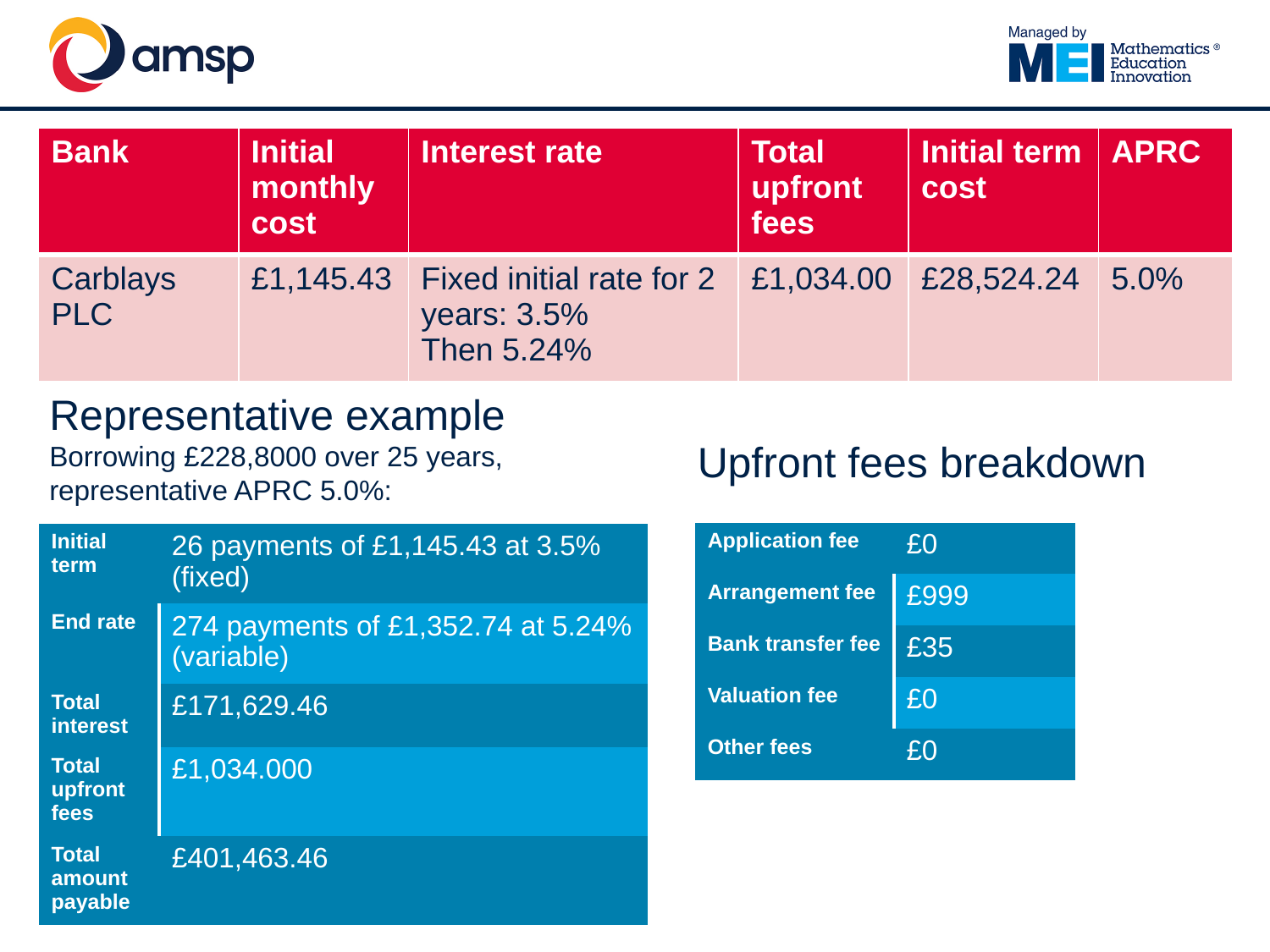

| Bank | Initial monthly cost | Interest rate | Total upfront fees | Initial term cost | APRC |
| --- | --- | --- | --- | --- | --- |
| Carblays PLC | £1,145.43 | Fixed initial rate for 2 years: 3.5% Then 5.24% | £1,034.00 | £28,524.24 | 5.0% |
Representative example
Borrowing £228,8000 over 25 years, representative APRC 5.0%:
Upfront fees breakdown
| Application fee | £0 |
| --- | --- |
| Arrangement fee | £999 |
| Bank transfer fee | £35 |
| Valuation fee | £0 |
| Other fees | £0 |
| Initial term | 26 payments of £1,145.43 at 3.5% (fixed) |
| --- | --- |
| End rate | 274 payments of £1,352.74 at 5.24% (variable) |
| Total interest | £171,629.46 |
| Total upfront fees | £1,034.000 |
| Total amount payable | £401,463.46 |